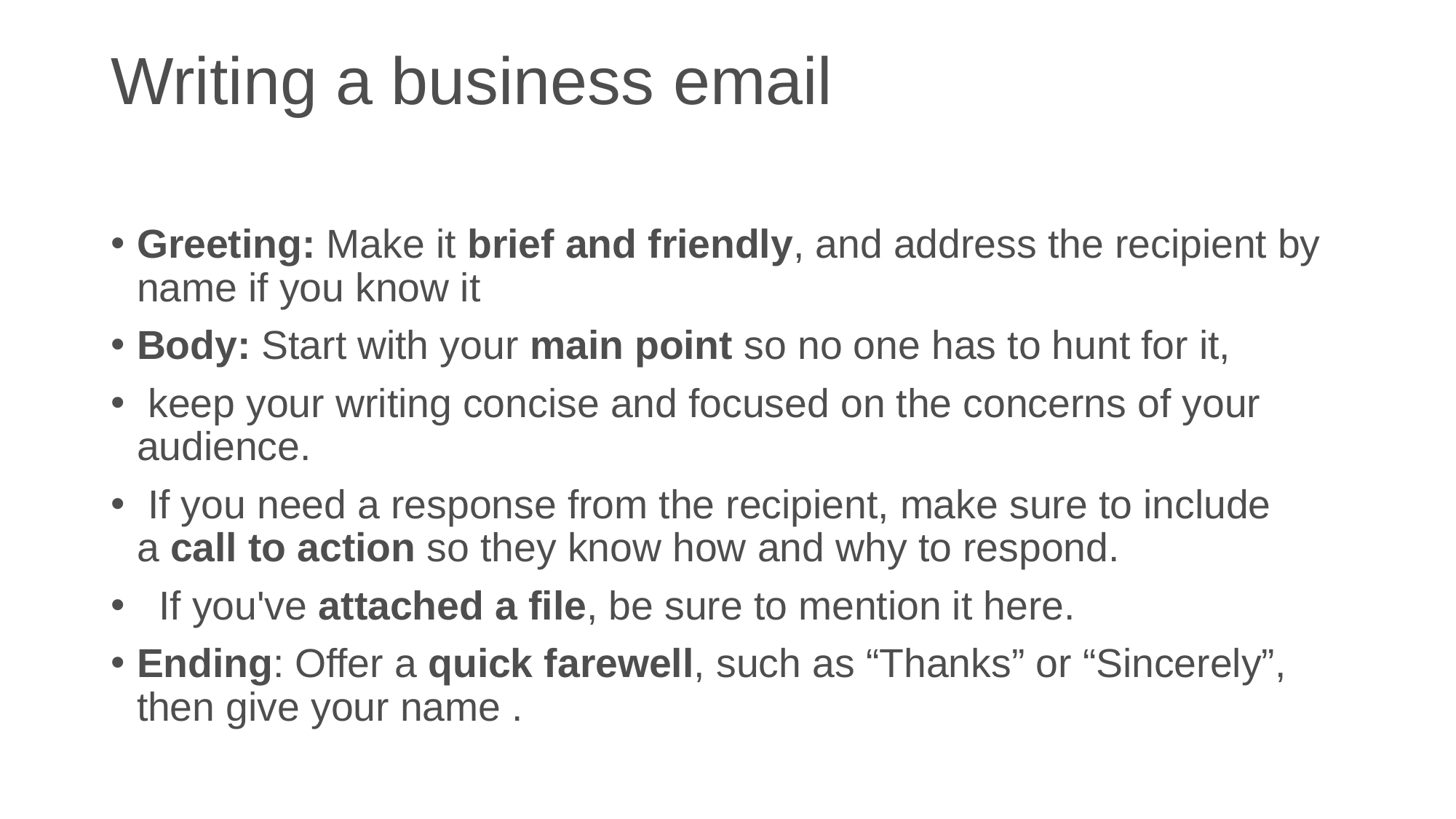

# Writing a business email
Greeting: Make it brief and friendly, and address the recipient by name if you know it
Body: Start with your main point so no one has to hunt for it,
 keep your writing concise and focused on the concerns of your audience.
 If you need a response from the recipient, make sure to include a call to action so they know how and why to respond.
  If you've attached a file, be sure to mention it here.
Ending: Offer a quick farewell, such as “Thanks” or “Sincerely”, then give your name .